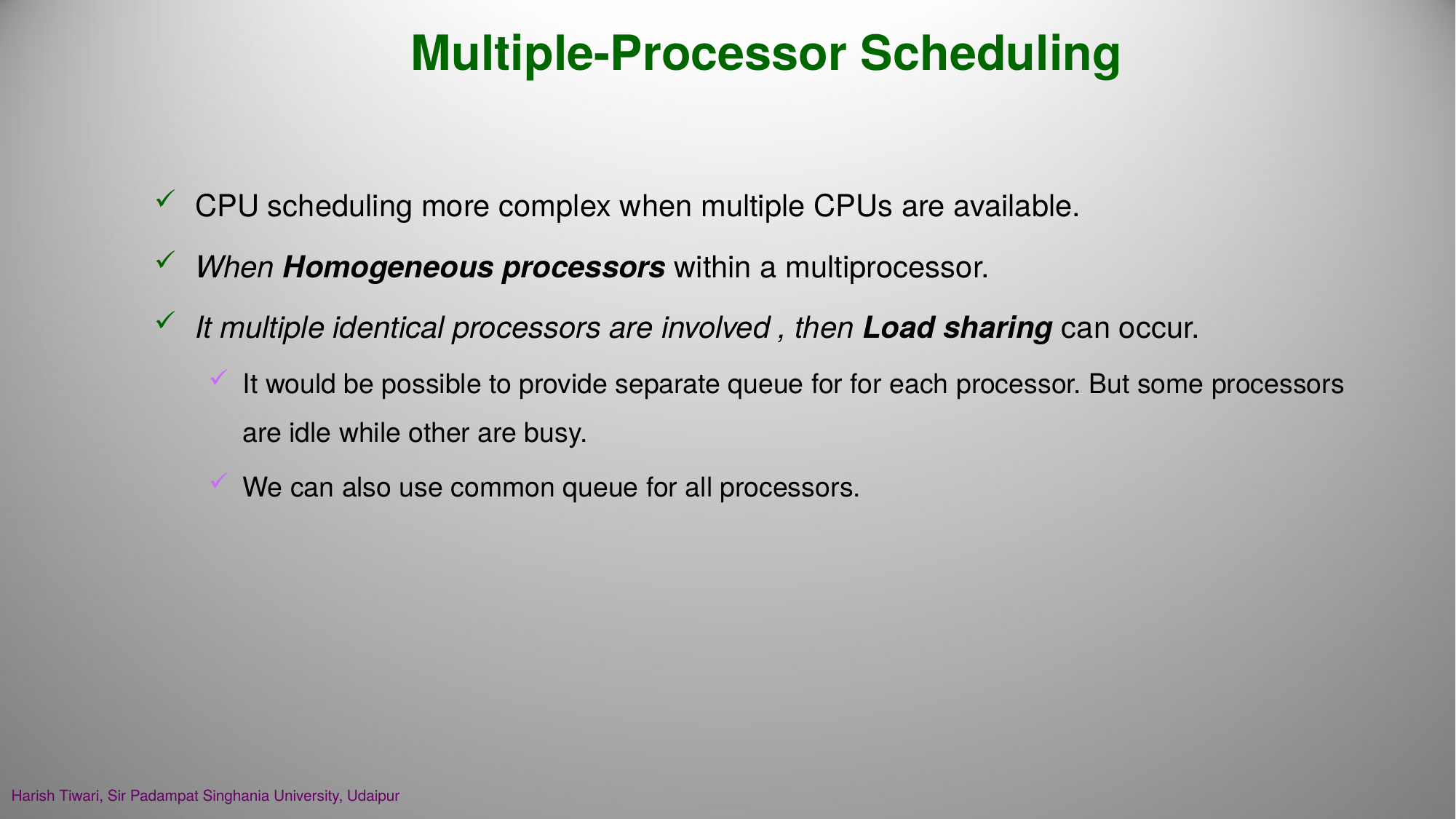

# Multiple-Processor Scheduling
CPU scheduling more complex when multiple CPUs are available.
When Homogeneous processors within a multiprocessor.
It multiple identical processors are involved , then Load sharing can occur.
It would be possible to provide separate queue for for each processor. But some processors are idle while other are busy.
We can also use common queue for all processors.

Harish Tiwari, Sir Padampat Singhania University, Udaipur